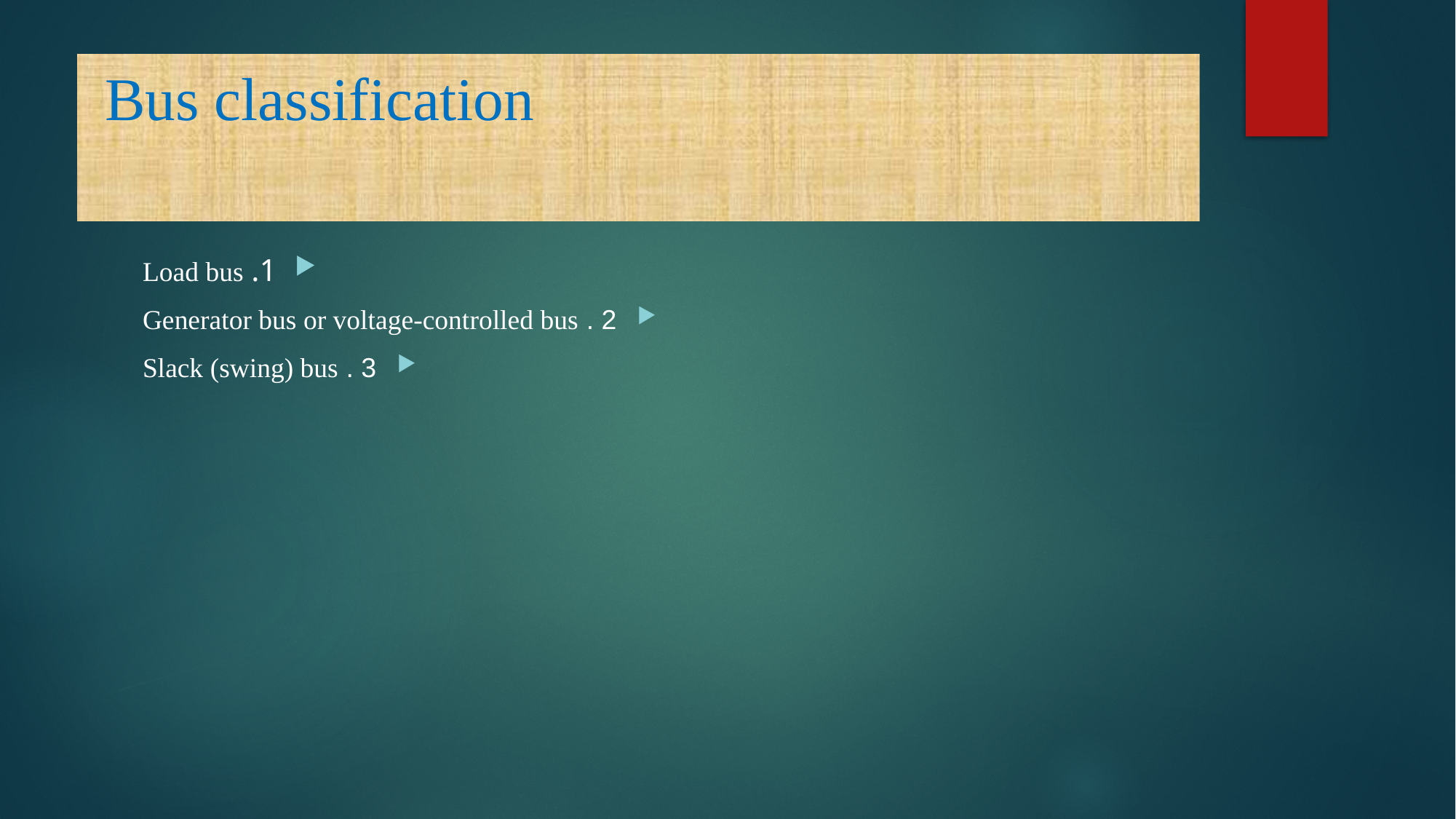

# Bus classification
1. Load bus
2 . Generator bus or voltage-controlled bus
3 . Slack (swing) bus